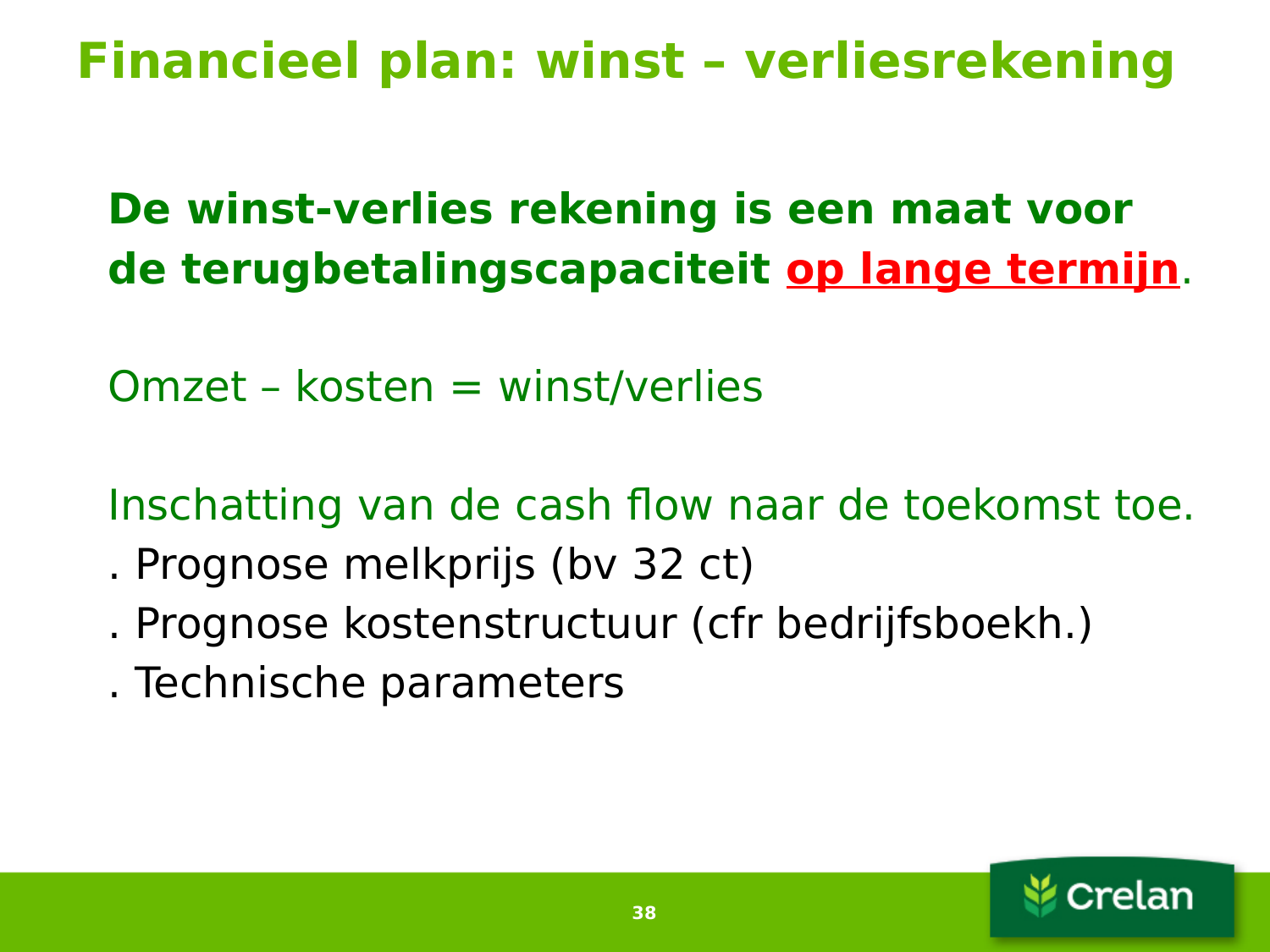

# Financieel plan: winst – verliesrekening

De winst-verlies rekening is een maat voor
de terugbetalingscapaciteit op lange termijn.

Omzet – kosten = winst/verlies

Inschatting van de cash flow naar de toekomst toe.
. Prognose melkprijs (bv 32 ct)
. Prognose kostenstructuur (cfr bedrijfsboekh.)
. Technische parameters
38